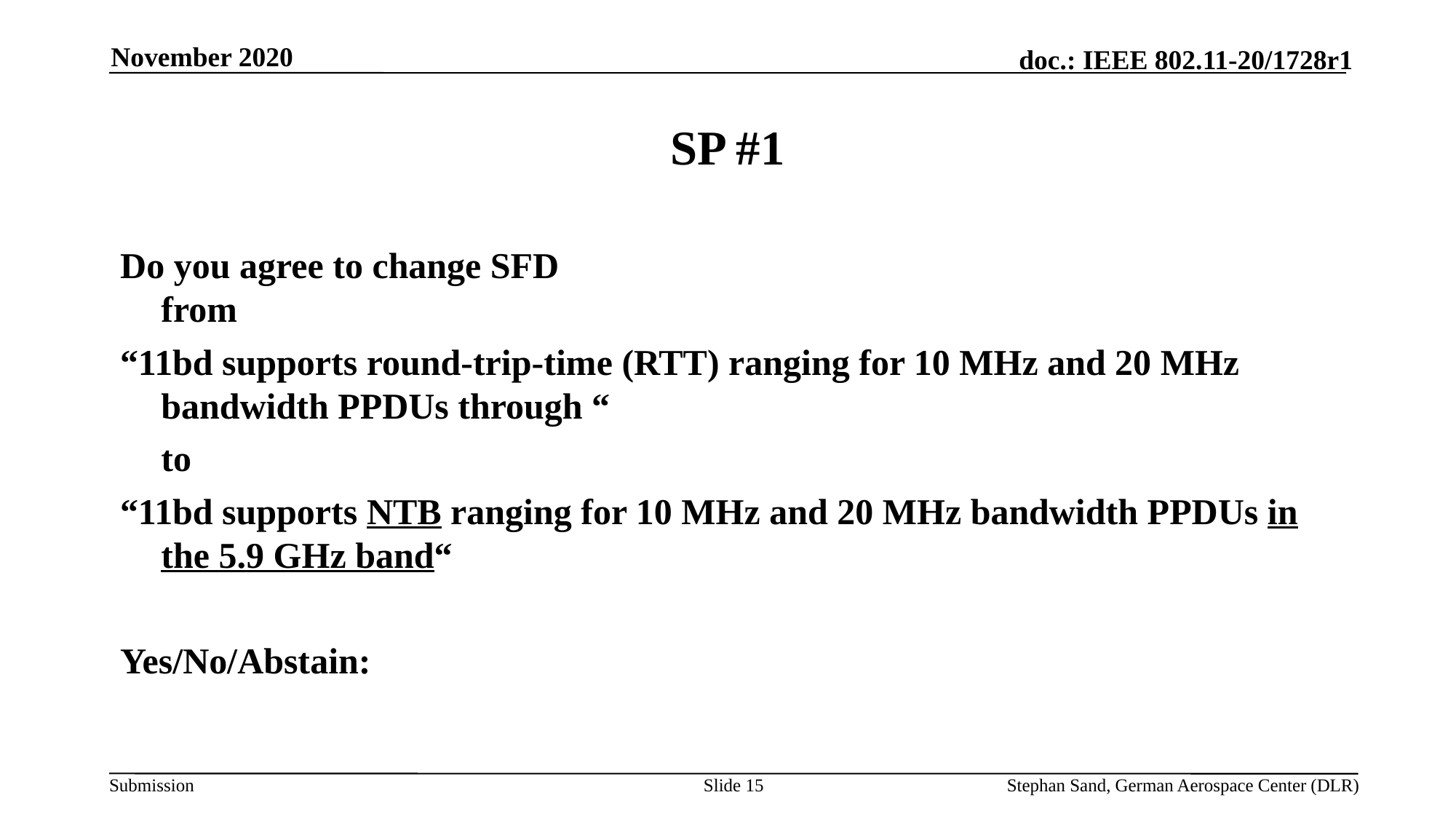

November 2020
# SP #1
Do you agree to change SFD
from
“11bd supports round-trip-time (RTT) ranging for 10 MHz and 20 MHz bandwidth PPDUs through “
	to
“11bd supports NTB ranging for 10 MHz and 20 MHz bandwidth PPDUs in the 5.9 GHz band“

Yes/No/Abstain:

Slide 15
Stephan Sand, German Aerospace Center (DLR)